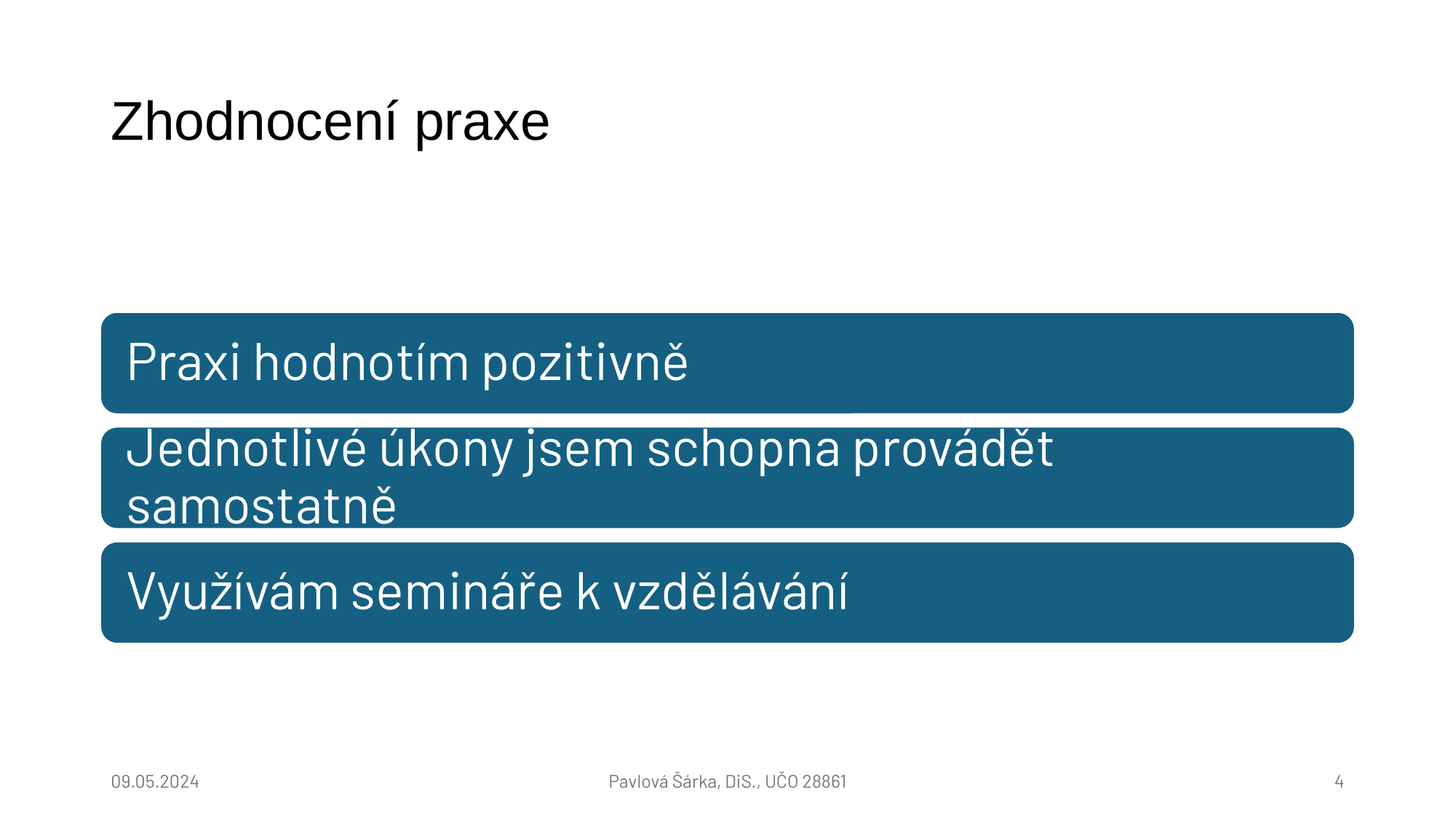

# Zhodnocení praxe
Praxi hodnotím pozitivně
Jednotlivé úkony jsem schopna provádět samostatně
Využívám semináře k vzdělávání
09.05.2024
Pavlová Šárka, DiS., UČO 28861
4